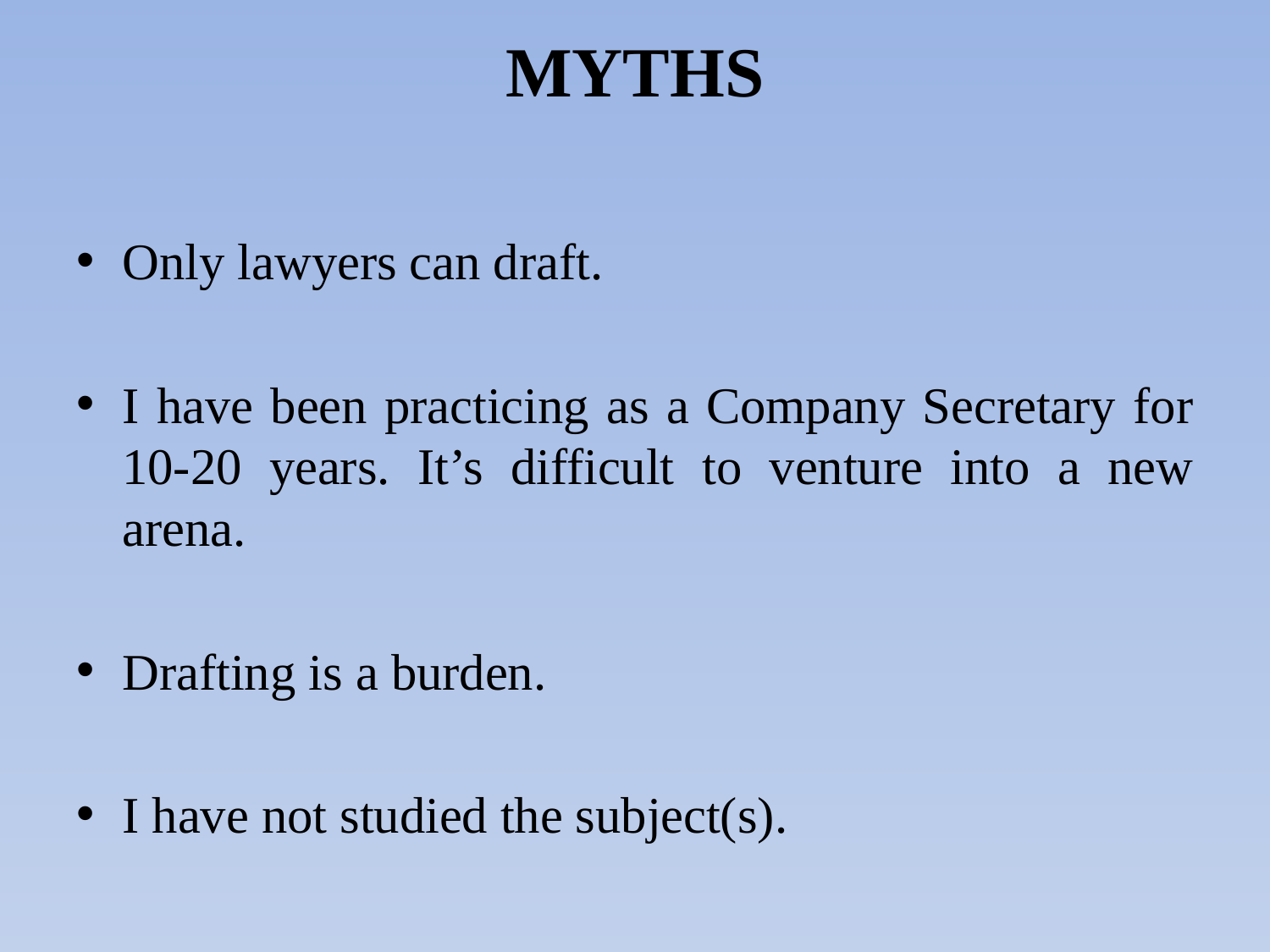

# MYTHS
Only lawyers can draft.

I have been practicing as a Company Secretary for 10-20 years. It’s difficult to venture into a new arena.

Drafting is a burden.

I have not studied the subject(s).